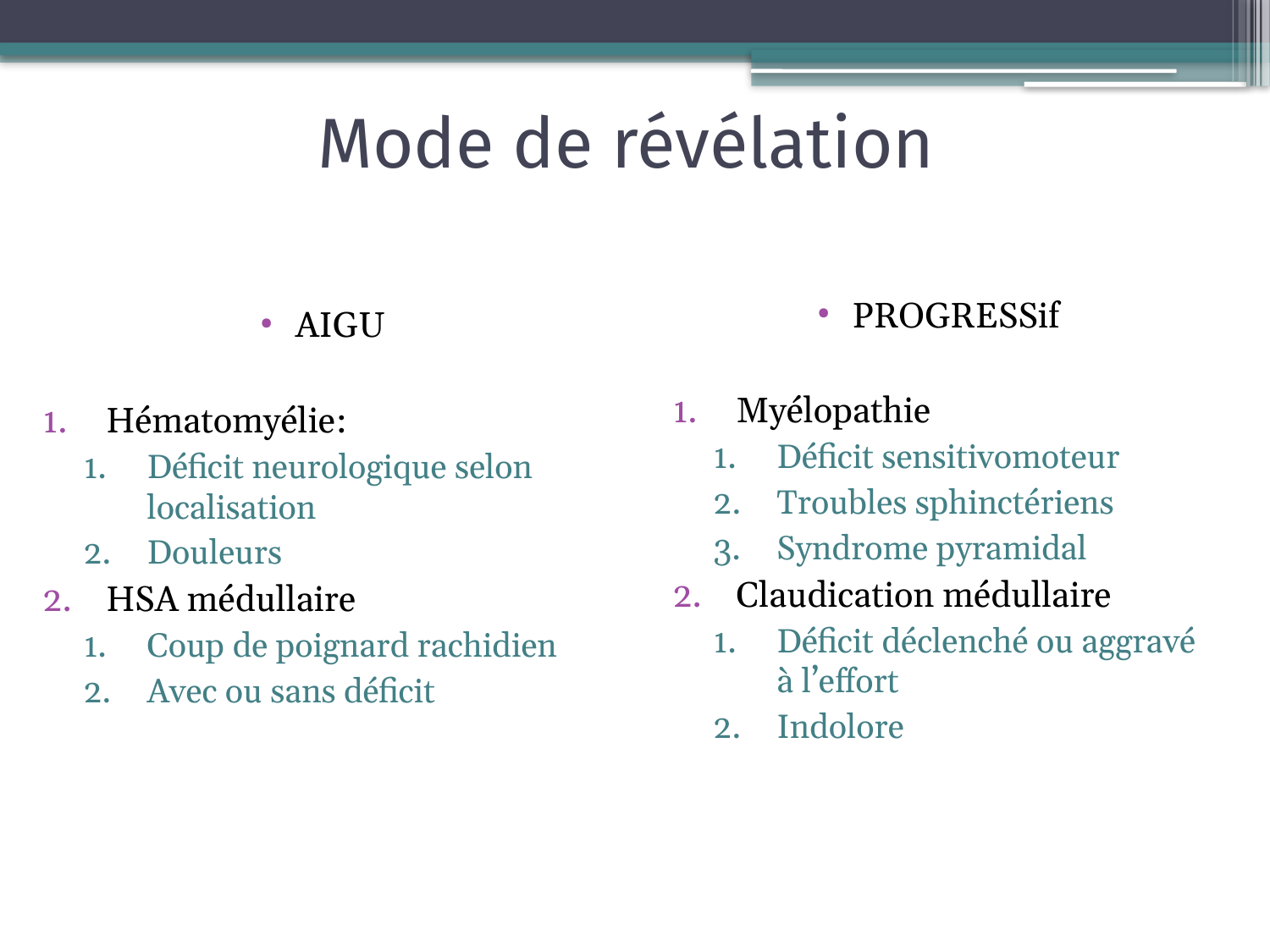

# Mode de révélation
PROGRESSif

Myélopathie
Déficit sensitivomoteur
Troubles sphinctériens
Syndrome pyramidal
Claudication médullaire
Déficit déclenché ou aggravé à l’effort
Indolore
AIGU

Hématomyélie:
Déficit neurologique selon localisation
Douleurs
HSA médullaire
Coup de poignard rachidien
Avec ou sans déficit